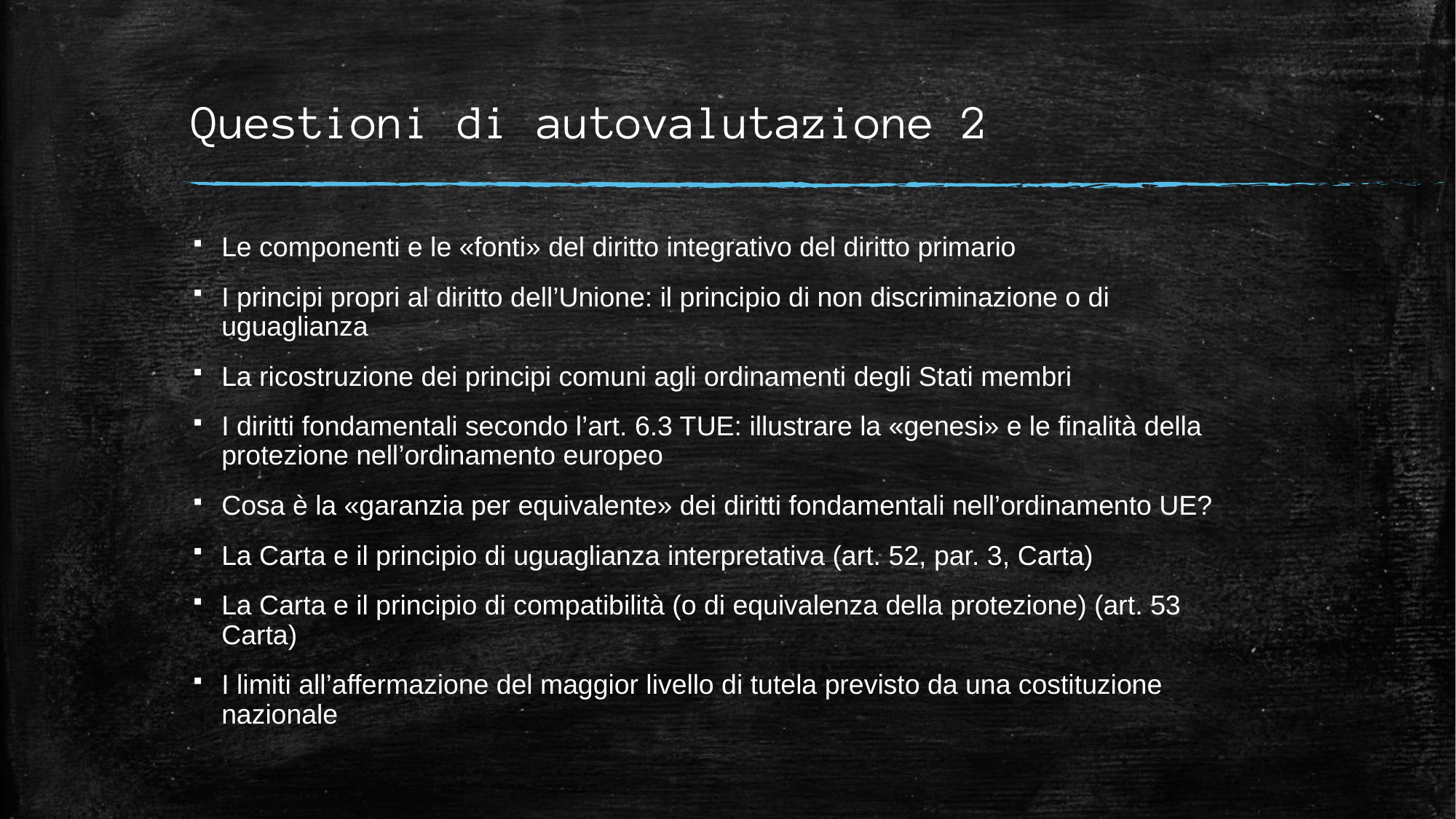

# Questioni di autovalutazione 2
Le componenti e le «fonti» del diritto integrativo del diritto primario
I principi propri al diritto dell’Unione: il principio di non discriminazione o di uguaglianza
La ricostruzione dei principi comuni agli ordinamenti degli Stati membri
I diritti fondamentali secondo l’art. 6.3 TUE: illustrare la «genesi» e le finalità della protezione nell’ordinamento europeo
Cosa è la «garanzia per equivalente» dei diritti fondamentali nell’ordinamento UE?
La Carta e il principio di uguaglianza interpretativa (art. 52, par. 3, Carta)
La Carta e il principio di compatibilità (o di equivalenza della protezione) (art. 53 Carta)
I limiti all’affermazione del maggior livello di tutela previsto da una costituzione nazionale